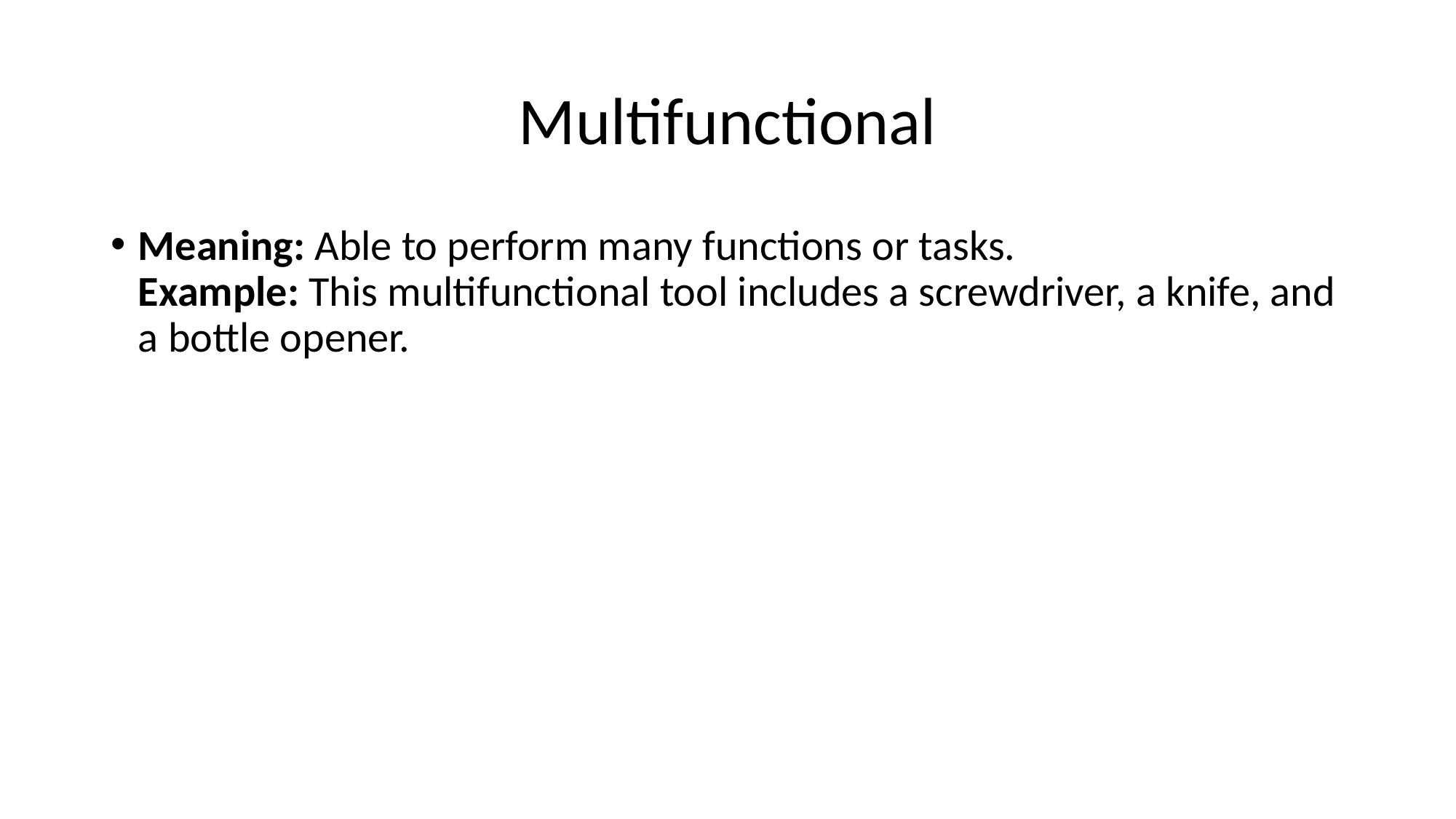

# Multifunctional
Meaning: Able to perform many functions or tasks.
Example: This multifunctional tool includes a screwdriver, a knife, and a bottle opener.